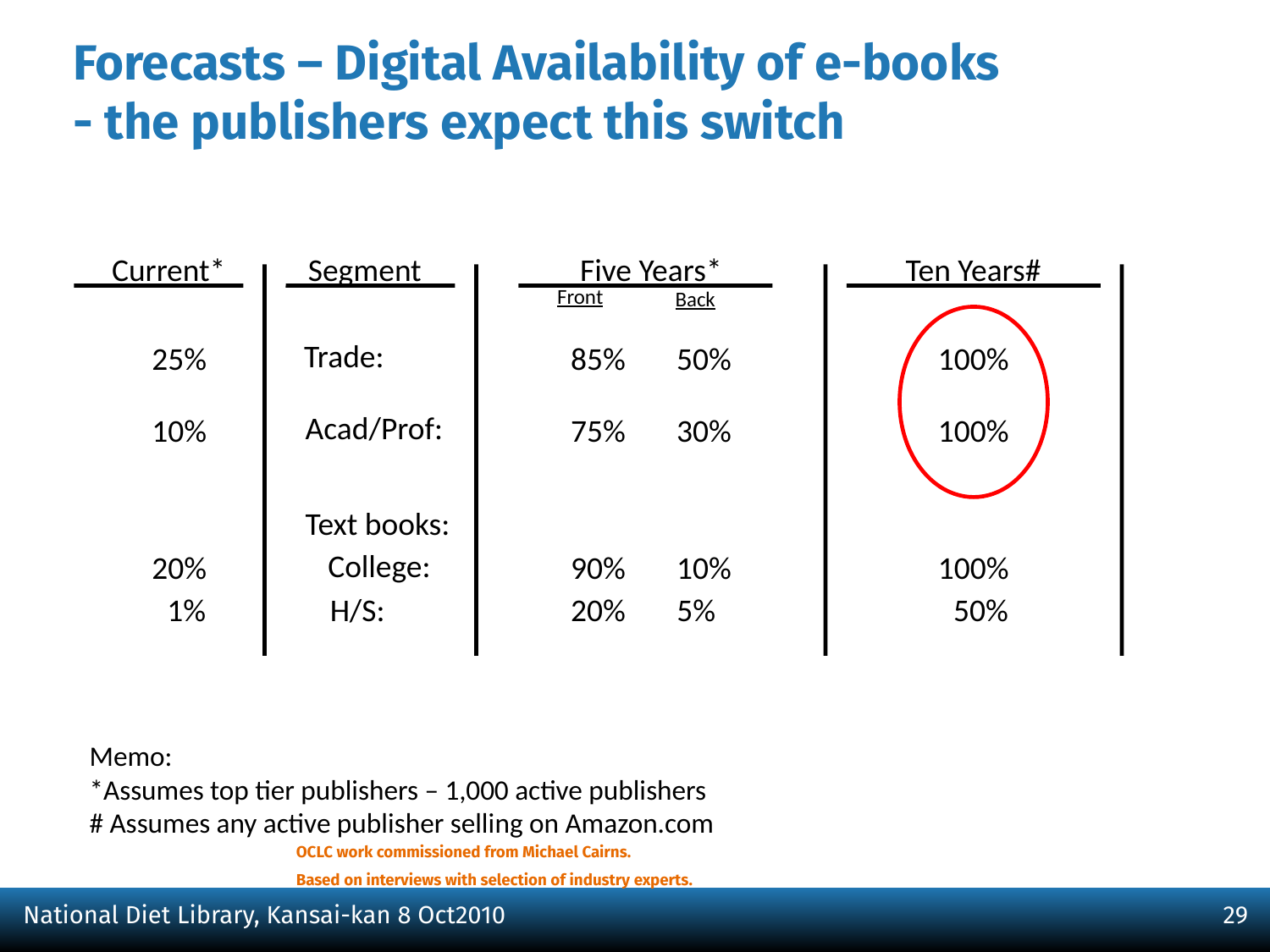

Forecasts – Digital Availability of e-books
- the publishers expect this switch
Current*
Segment
Five Years*
Front
Back
Ten Years#

Trade:
Acad/Prof:
Text books:
H/S:
25%
10%
20%
  1%
85%
75%
90%
20%
50%
30%
10%
5%
100%
100%
100%
  50%
College:
Memo:
*Assumes top tier publishers – 1,000 active publishers
# Assumes any active publisher selling on Amazon.com
OCLC work commissioned from Michael Cairns.
Based on interviews with selection of industry experts.